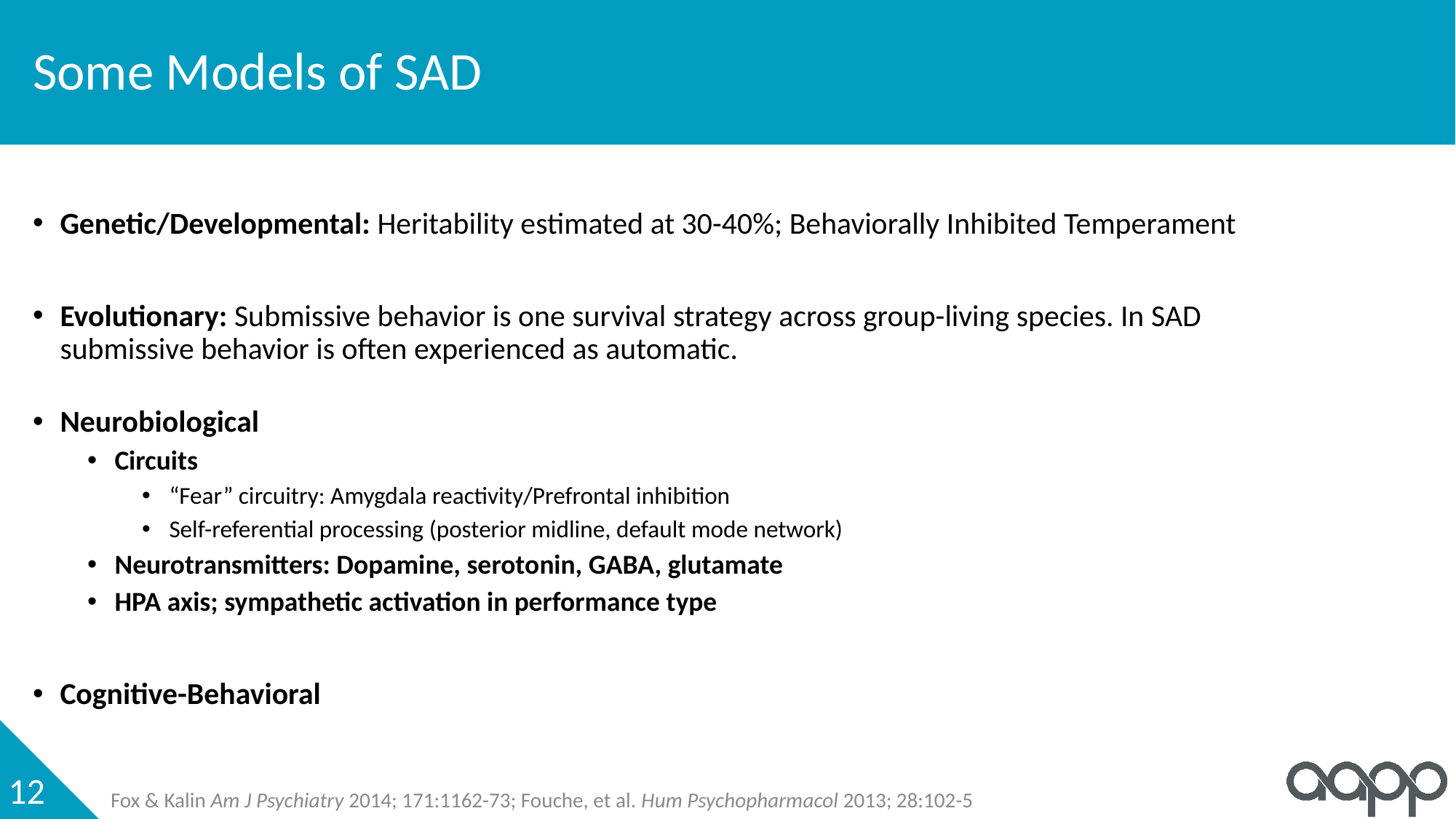

# Some Models of SAD

Genetic/Developmental: Heritability estimated at 30-40%; Behaviorally Inhibited Temperament

Evolutionary: Submissive behavior is one survival strategy across group-living species. In SAD submissive behavior is often experienced as automatic.

Neurobiological
Circuits
“Fear” circuitry: Amygdala reactivity/Prefrontal inhibition
Self-referential processing (posterior midline, default mode network)
Neurotransmitters: Dopamine, serotonin, GABA, glutamate
HPA axis; sympathetic activation in performance type

Cognitive-Behavioral
Fox & Kalin Am J Psychiatry 2014; 171:1162-73; Fouche, et al. Hum Psychopharmacol 2013; 28:102-5